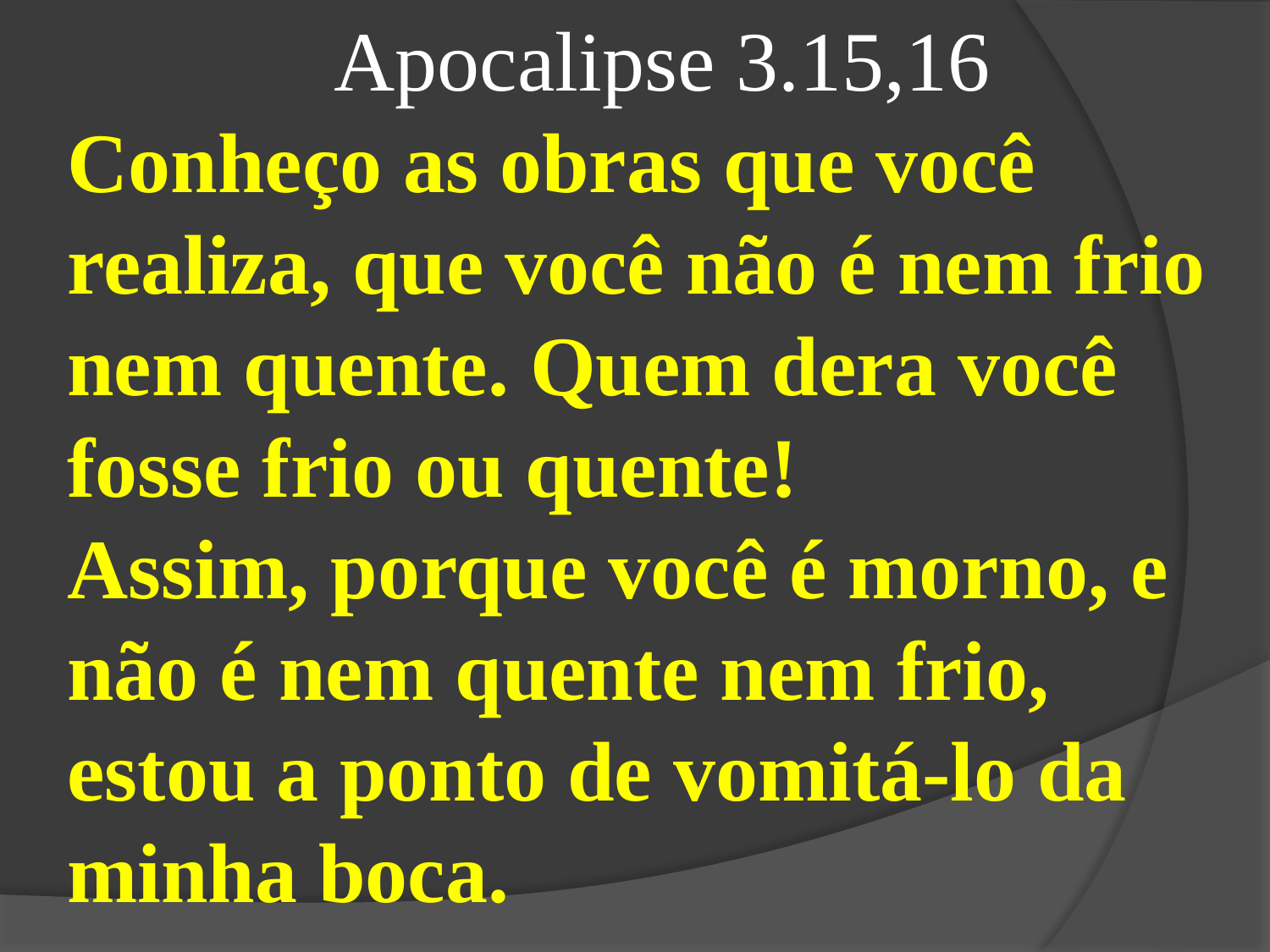

Apocalipse 3.15,16
Conheço as obras que você realiza, que você não é nem frio nem quente. Quem dera você fosse frio ou quente!
Assim, porque você é morno, e não é nem quente nem frio, estou a ponto de vomitá-lo da minha boca.